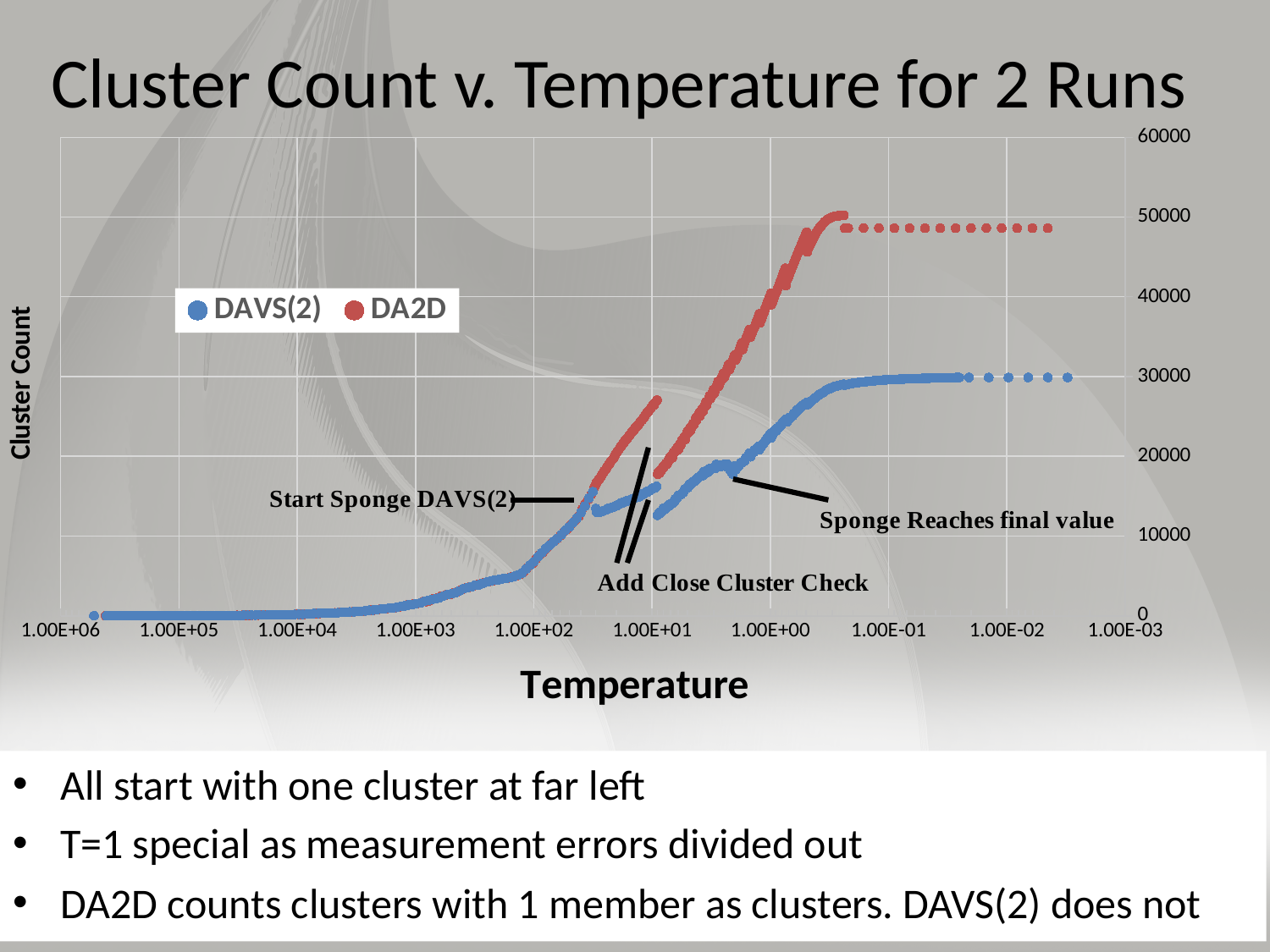

# Cluster Count v. Temperature for 2 Runs

### Chart

| Category |  |  |
|---|---|---|
All start with one cluster at far left
T=1 special as measurement errors divided out
DA2D counts clusters with 1 member as clusters. DAVS(2) does not